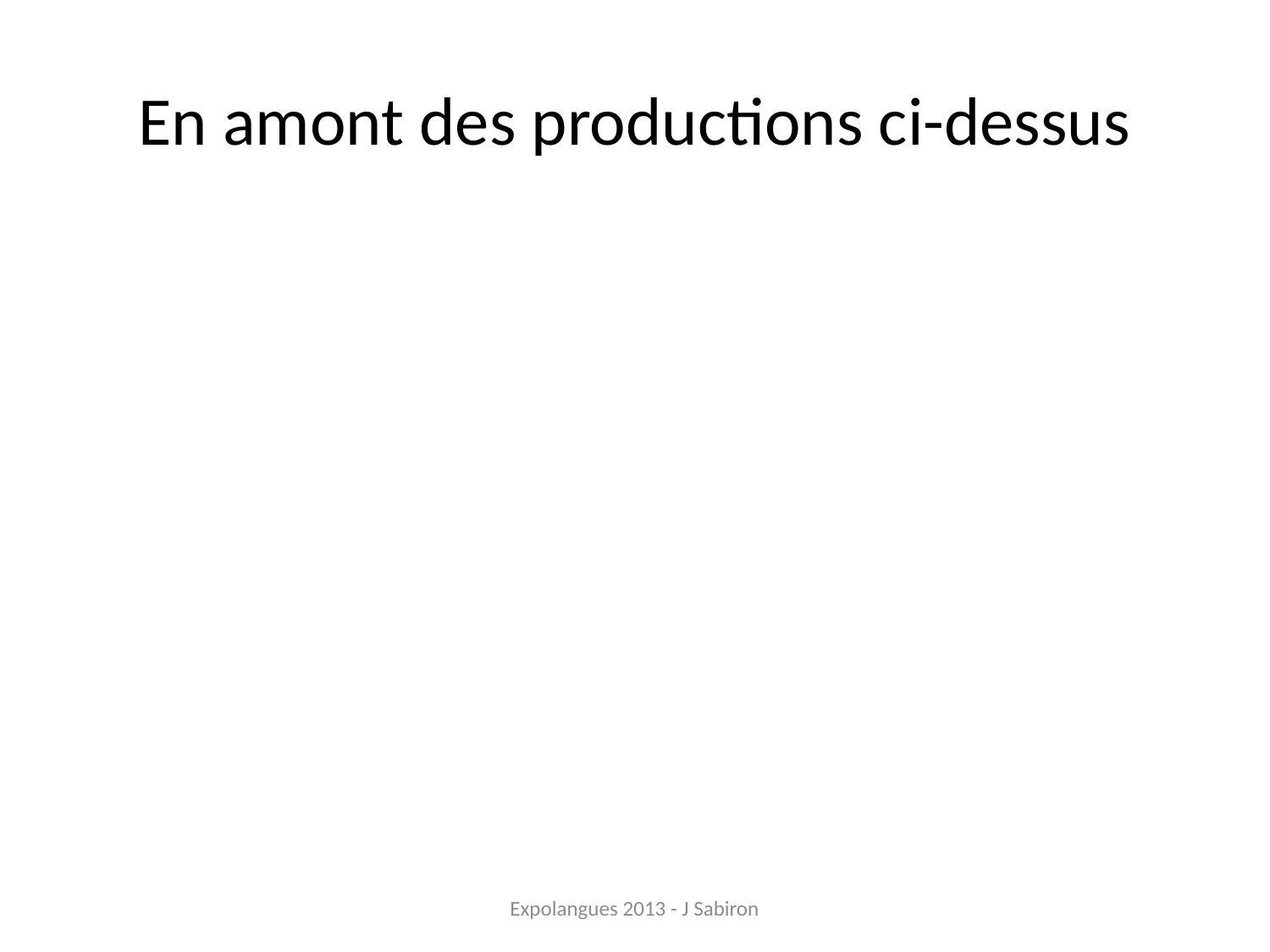

# En amont des productions ci-dessus

Expolangues 2013 - J Sabiron